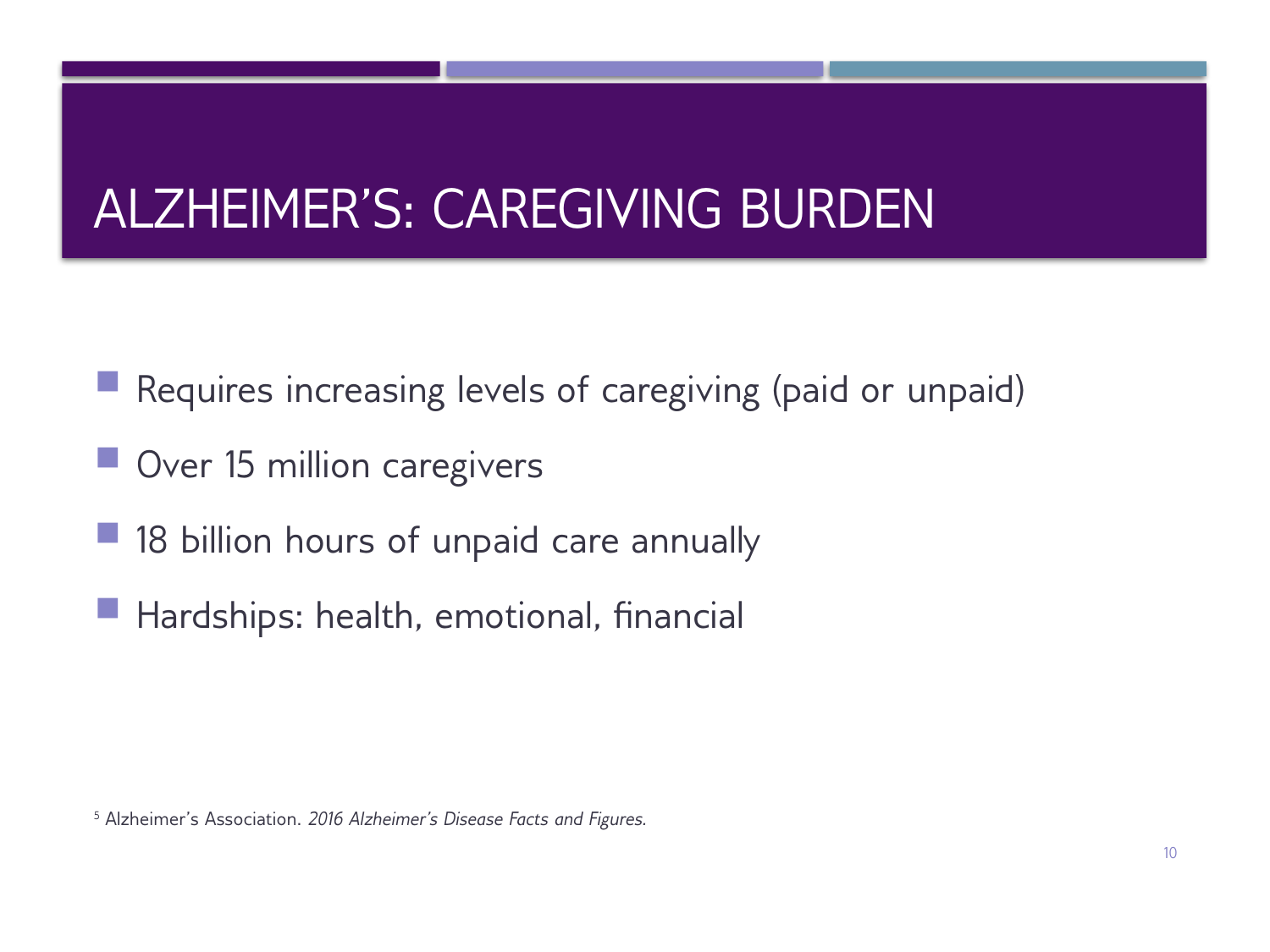

# Alzheimer’s: Caregiving Burden
Requires increasing levels of caregiving (paid or unpaid)
Over 15 million caregivers
18 billion hours of unpaid care annually
Hardships: health, emotional, financial

5 Alzheimer’s Association. 2016 Alzheimer’s Disease Facts and Figures.

10